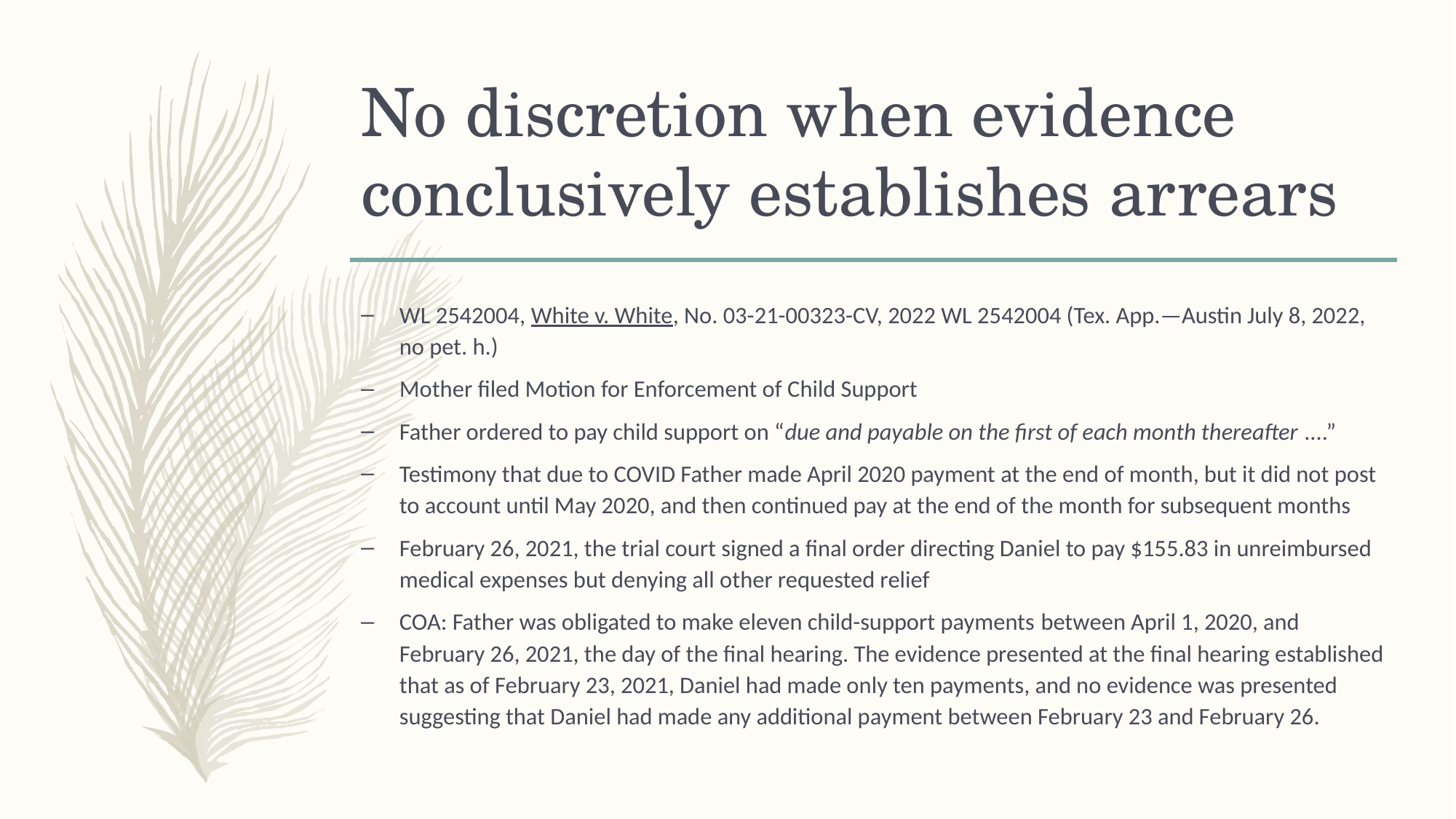

# No discretion when evidence conclusively establishes arrears
WL 2542004, White v. White, No. 03-21-00323-CV, 2022 WL 2542004 (Tex. App.—Austin July 8, 2022, no pet. h.)
Mother filed Motion for Enforcement of Child Support
Father ordered to pay child support on “due and payable on the first of each month thereafter ....”
Testimony that due to COVID Father made April 2020 payment at the end of month, but it did not post to account until May 2020, and then continued pay at the end of the month for subsequent months
February 26, 2021, the trial court signed a final order directing Daniel to pay $155.83 in unreimbursed medical expenses but denying all other requested relief
COA: Father was obligated to make eleven child-support payments between April 1, 2020, and February 26, 2021, the day of the final hearing. The evidence presented at the final hearing established that as of February 23, 2021, Daniel had made only ten payments, and no evidence was presented suggesting that Daniel had made any additional payment between February 23 and February 26.